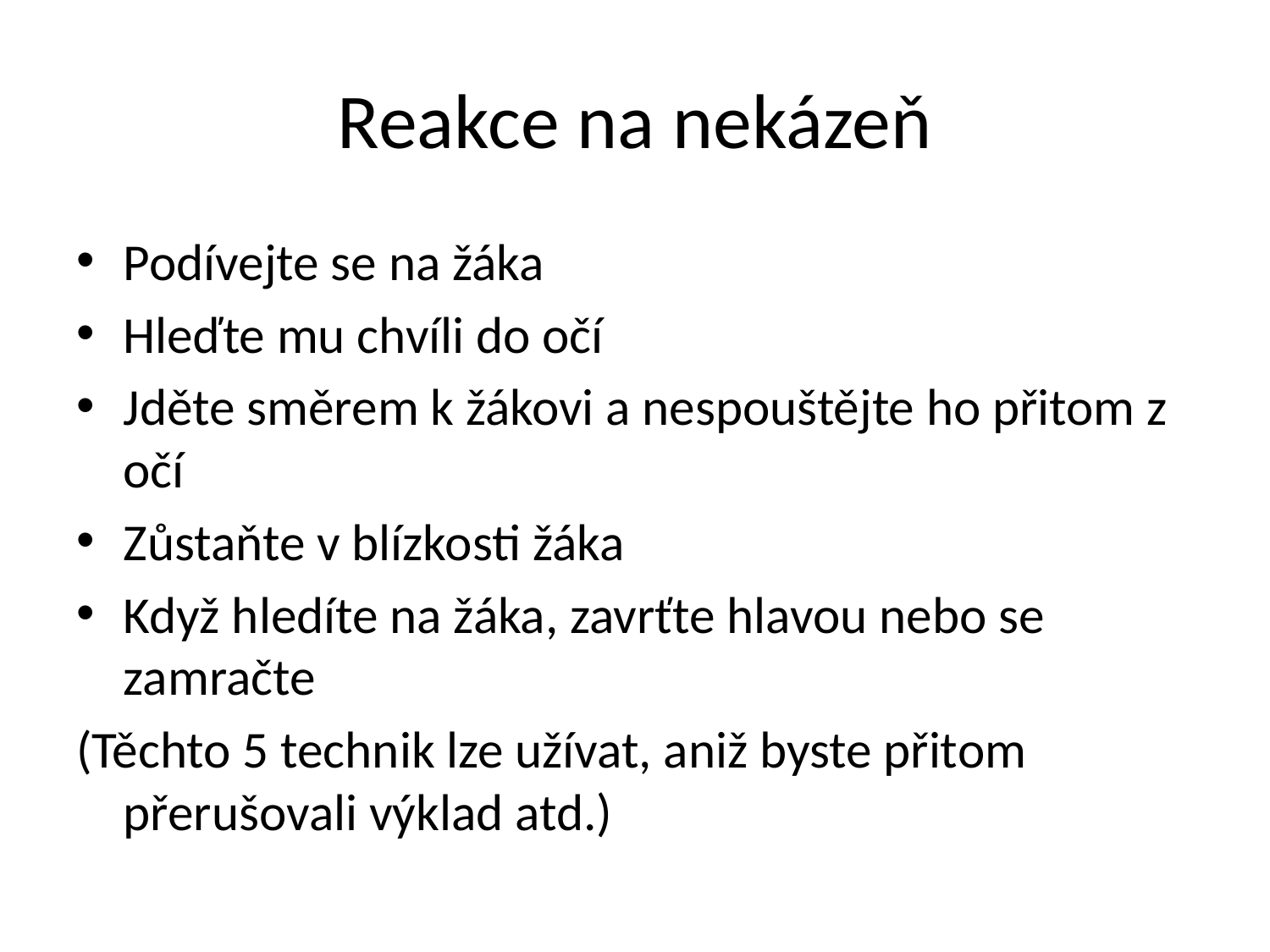

# Reakce na nekázeň
Podívejte se na žáka
Hleďte mu chvíli do očí
Jděte směrem k žákovi a nespouštějte ho přitom z očí
Zůstaňte v blízkosti žáka
Když hledíte na žáka, zavrťte hlavou nebo se zamračte
(Těchto 5 technik lze užívat, aniž byste přitom přerušovali výklad atd.)